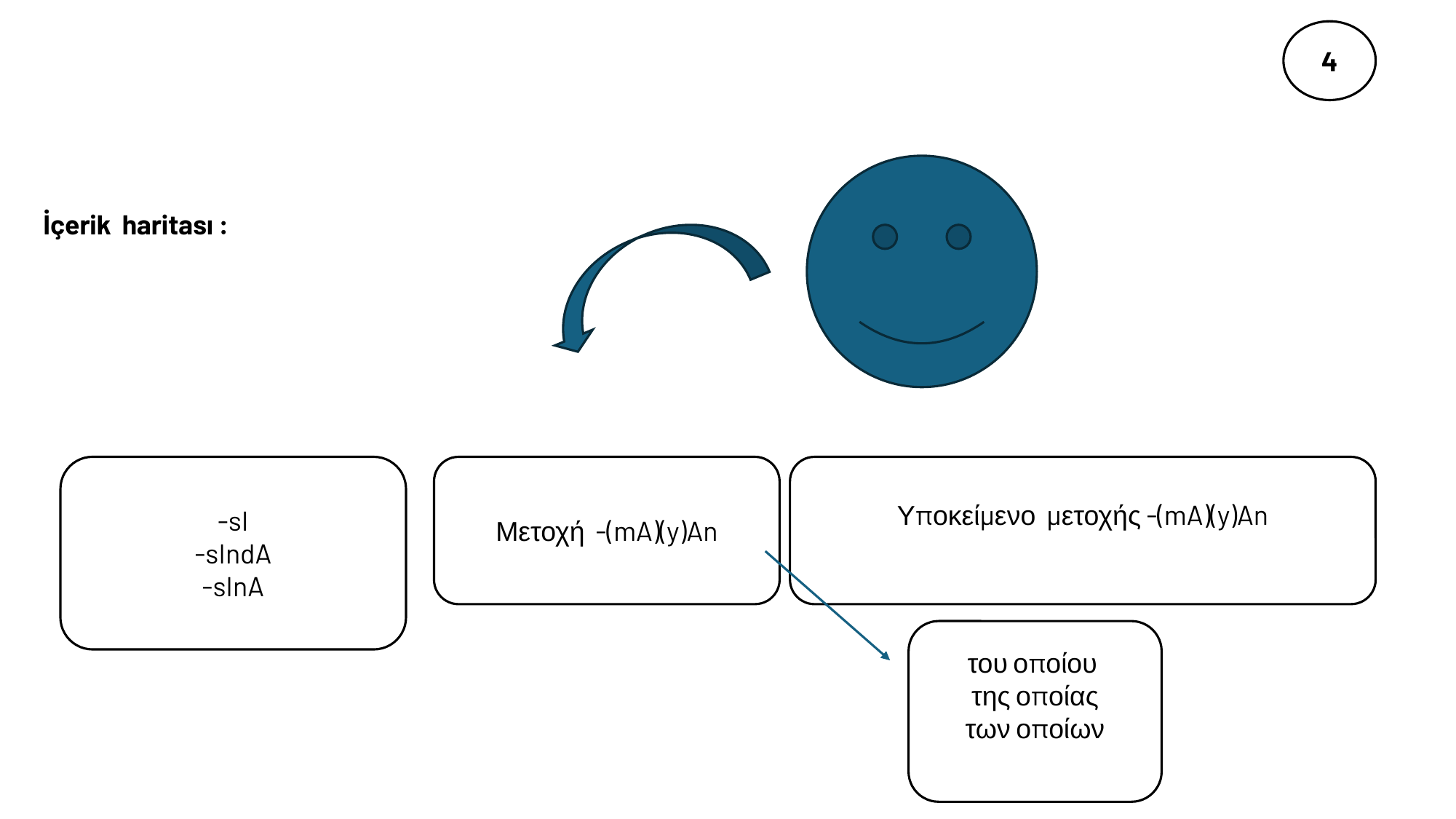

4

İçerik  haritası :

Μετοχή  -(mA)(y)An
Υποκείμενο  μετοχής -(mA)(y)An

-sI
-sIndA
-sInA
του οποίου
της οποίας
των οποίων